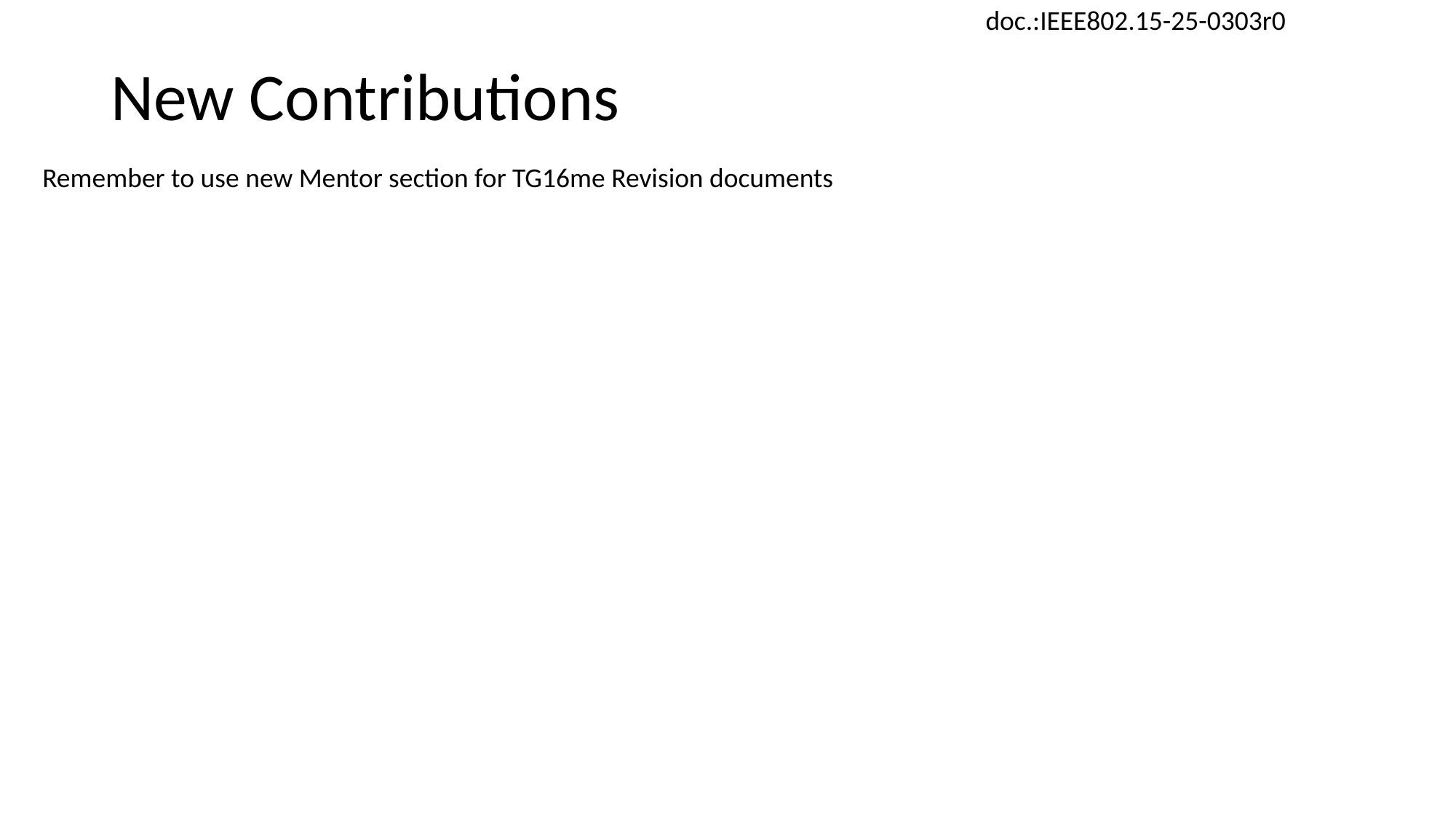

# New Contributions
Remember to use new Mentor section for TG16me Revision documents